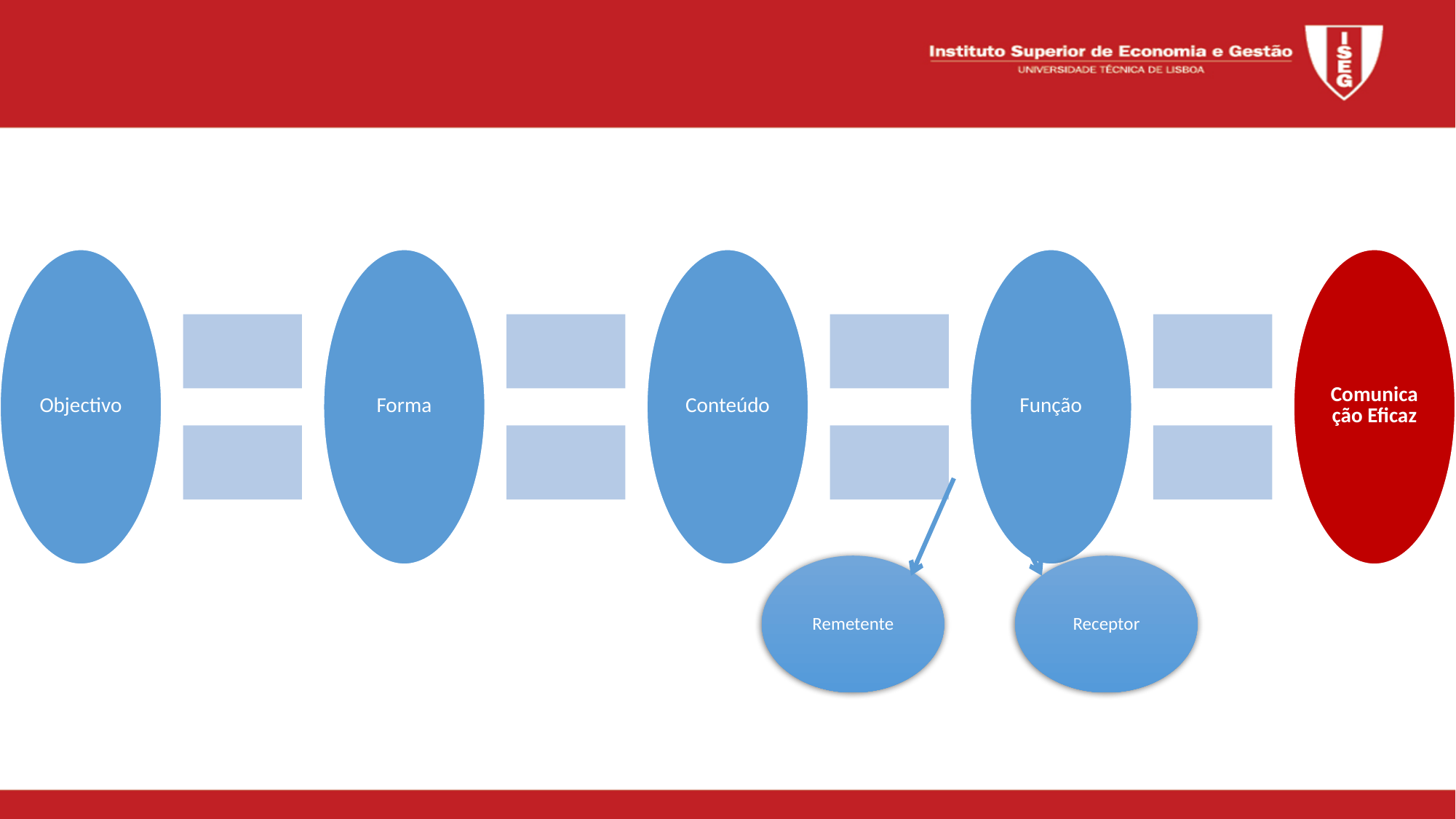

Objectivo
Forma
Conteúdo
Comunicação Eficaz
Função

Remetente

Receptor